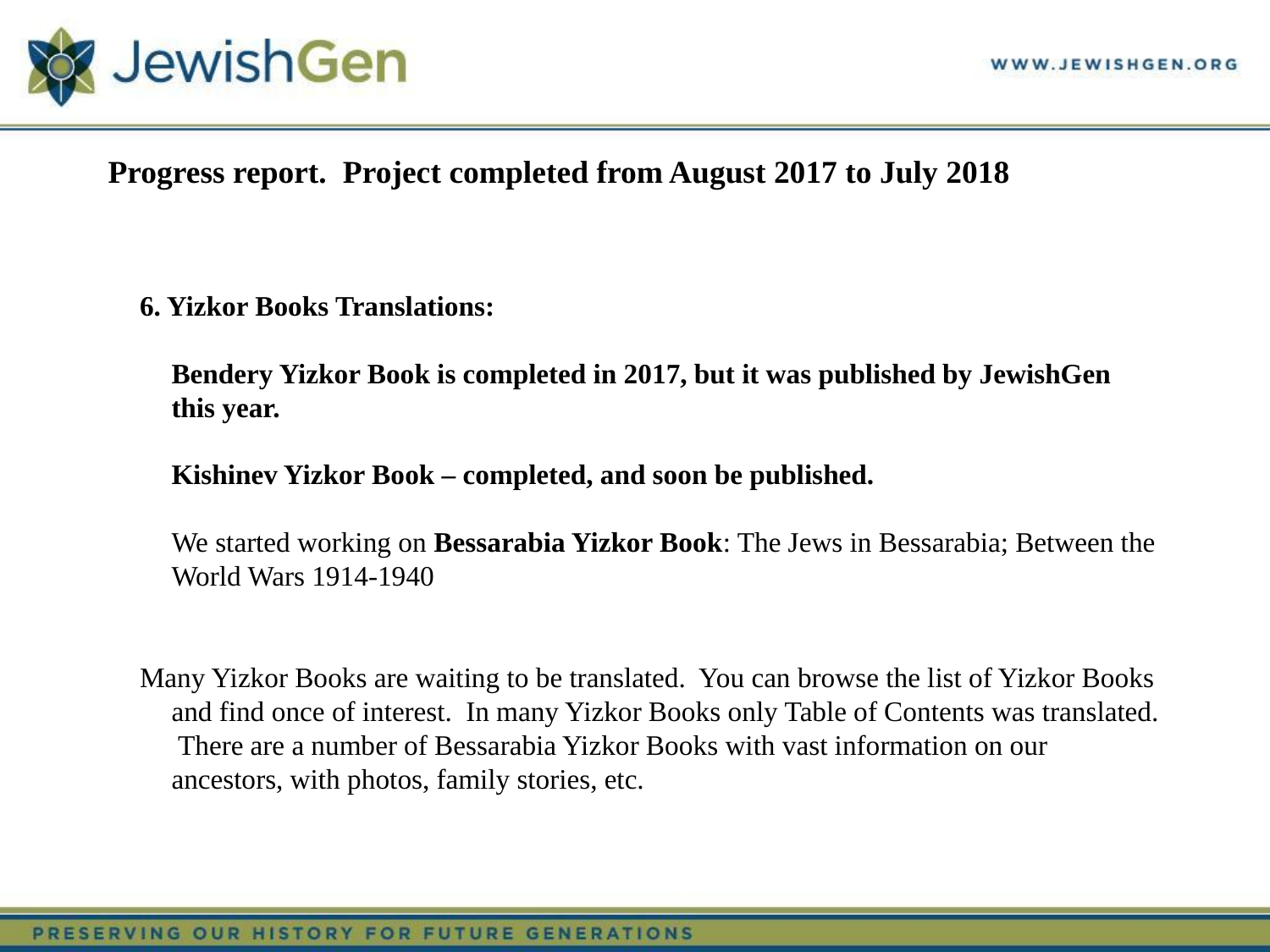

# Progress report.  Project completed from August 2017 to July 2018
6. Yizkor Books Translations:

	Bendery Yizkor Book is completed in 2017, but it was published by JewishGen this year.

	Kishinev Yizkor Book – completed, and soon be published.

	We started working on Bessarabia Yizkor Book: The Jews in Bessarabia; Between the World Wars 1914-1940

Many Yizkor Books are waiting to be translated.  You can browse the list of Yizkor Books and find once of interest.  In many Yizkor Books only Table of Contents was translated.  There are a number of Bessarabia Yizkor Books with vast information on our ancestors, with photos, family stories, etc.